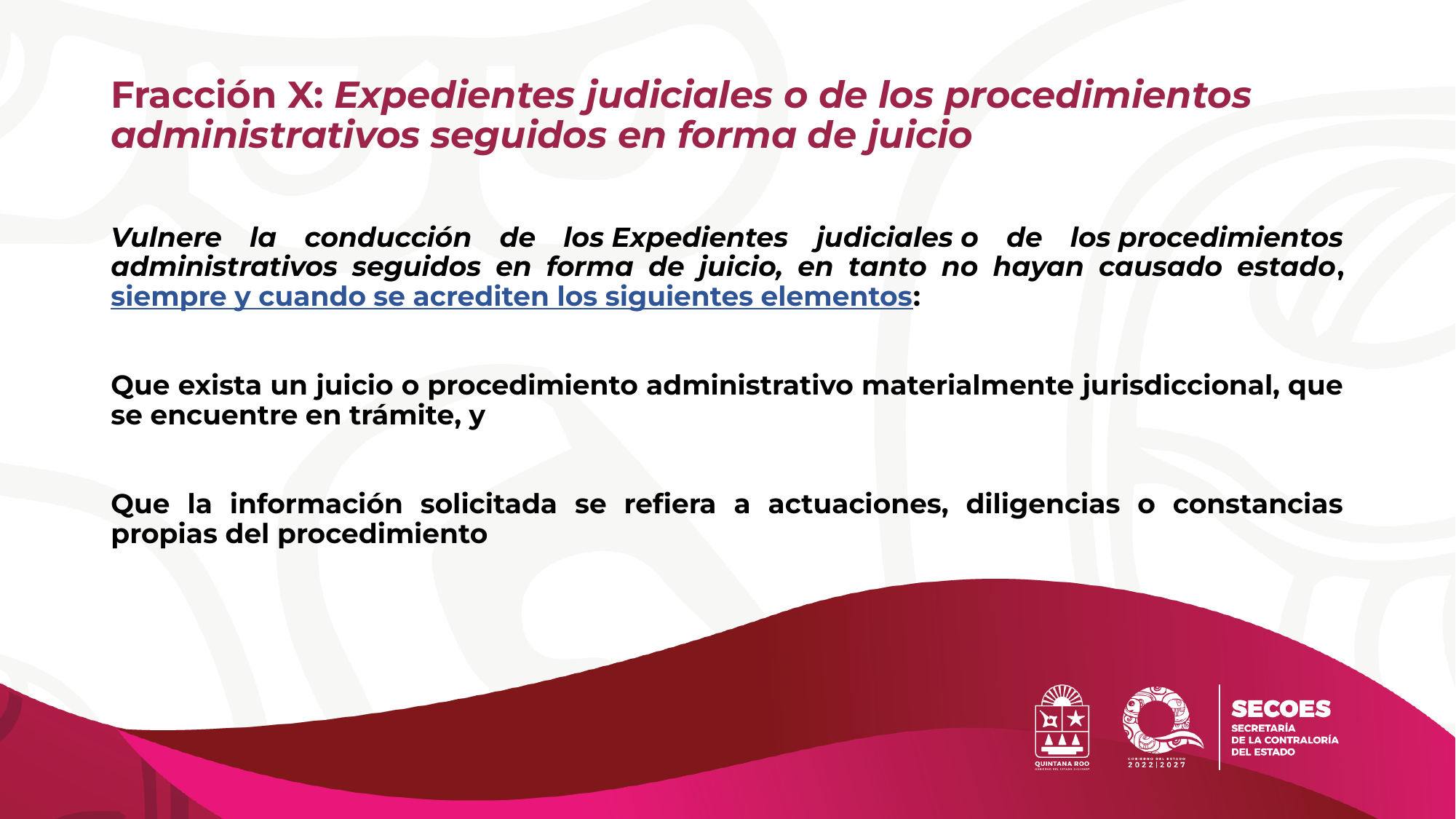

# Fracción X: Expedientes judiciales o de los procedimientos administrativos seguidos en forma de juicio
Vulnere la conducción de los Expedientes judiciales o de los procedimientos administrativos seguidos en forma de juicio, en tanto no hayan causado estado, siempre y cuando se acrediten los siguientes elementos:

Que exista un juicio o procedimiento administrativo materialmente jurisdiccional, que se encuentre en trámite, y

Que la información solicitada se refiera a actuaciones, diligencias o constancias propias del procedimiento